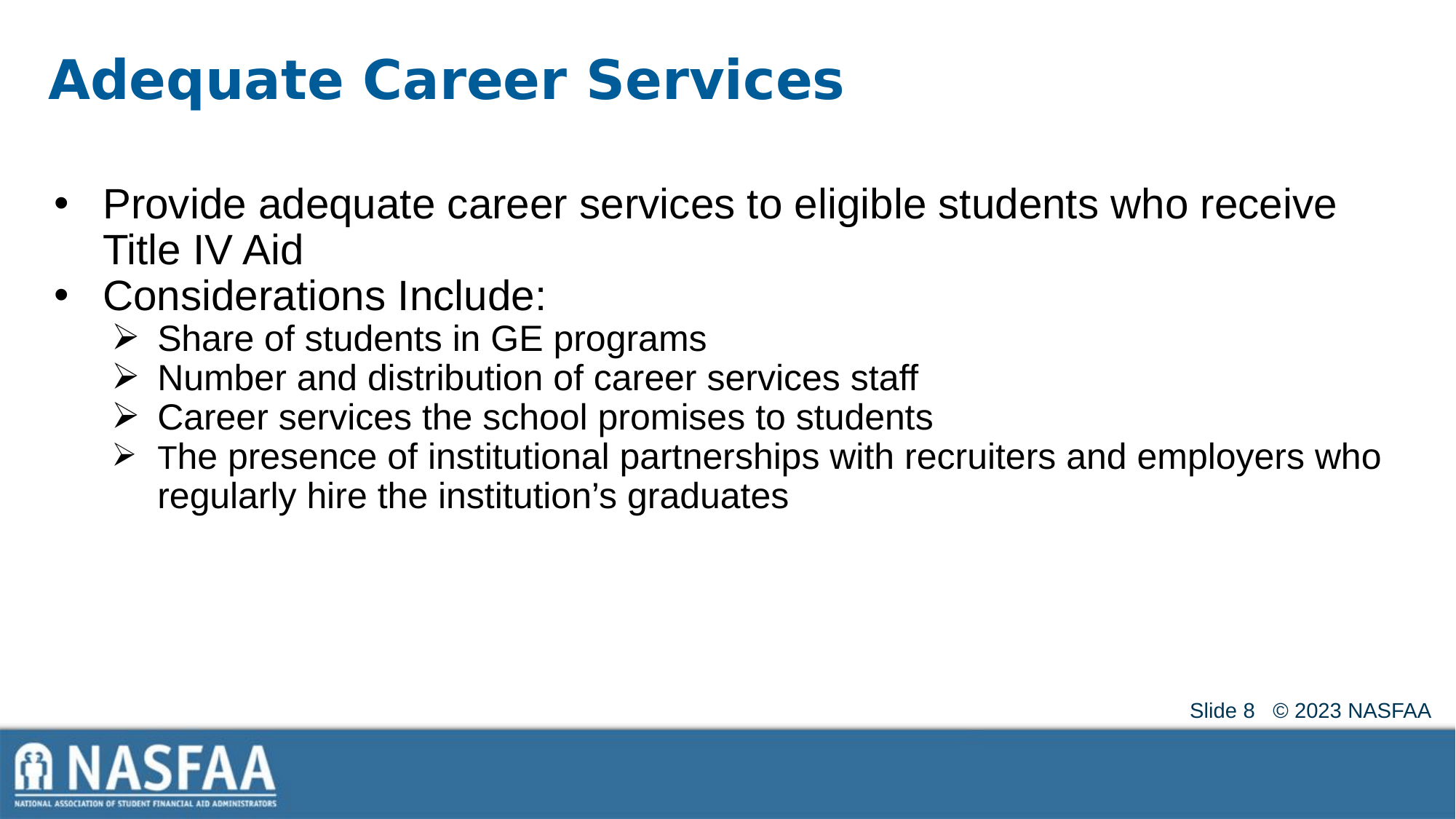

# Adequate Career Services
Provide adequate career services to eligible students who receive Title IV Aid
Considerations Include:
Share of students in GE programs
Number and distribution of career services staff
Career services the school promises to students
The presence of institutional partnerships with recruiters and employers who regularly hire the institution’s graduates